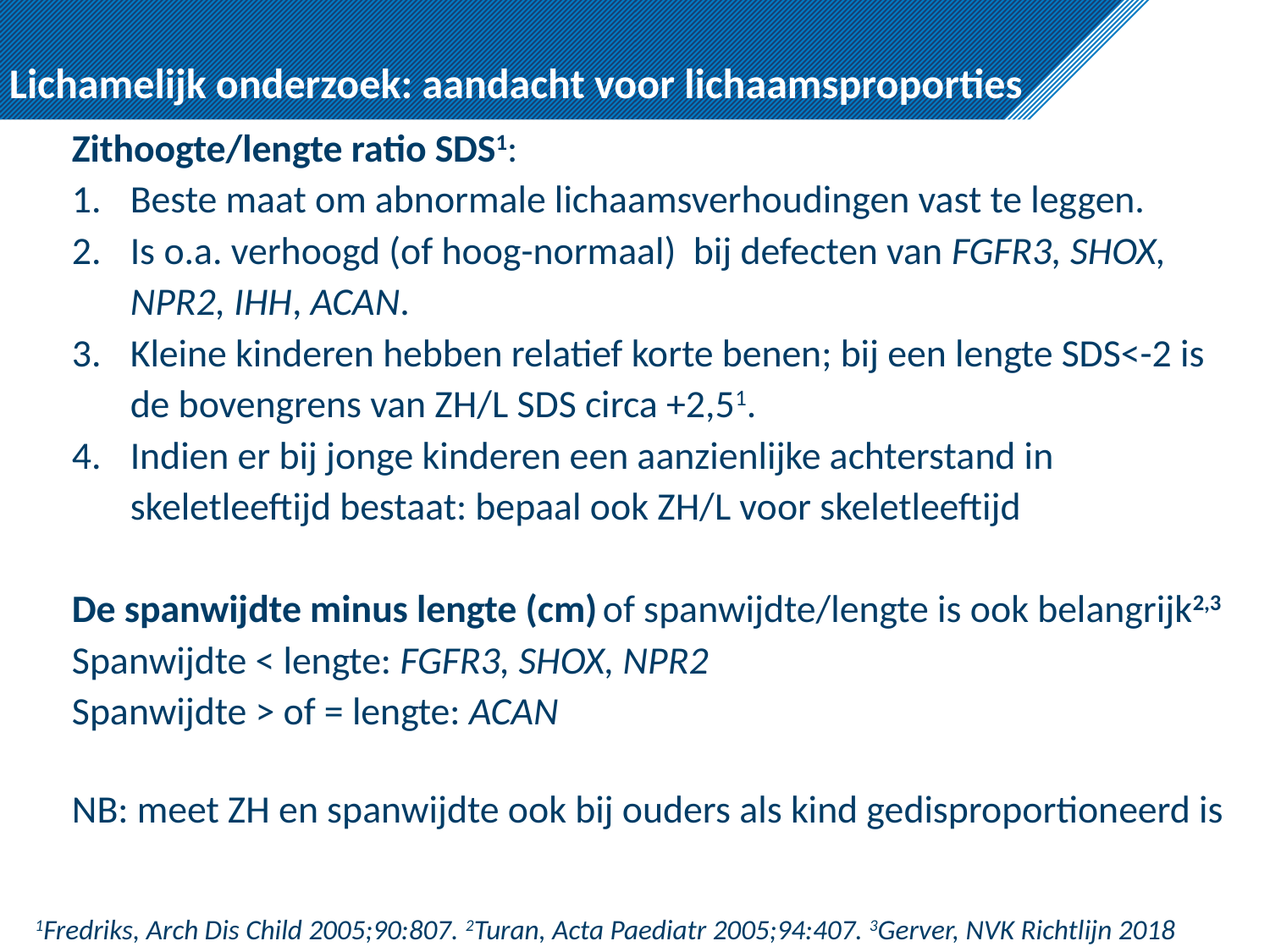

# Lichamelijk onderzoek: aandacht voor lichaamsproporties
Zithoogte/lengte ratio SDS1:
Beste maat om abnormale lichaamsverhoudingen vast te leggen.
Is o.a. verhoogd (of hoog-normaal)  bij defecten van FGFR3, SHOX, NPR2, IHH, ACAN.
Kleine kinderen hebben relatief korte benen; bij een lengte SDS<-2 is de bovengrens van ZH/L SDS circa +2,51.
Indien er bij jonge kinderen een aanzienlijke achterstand in skeletleeftijd bestaat: bepaal ook ZH/L voor skeletleeftijd

De spanwijdte minus lengte (cm) of spanwijdte/lengte is ook belangrijk2,3
Spanwijdte < lengte: FGFR3, SHOX, NPR2
Spanwijdte > of = lengte: ACAN

NB: meet ZH en spanwijdte ook bij ouders als kind gedisproportioneerd is
1Fredriks, Arch Dis Child 2005;90:807. 2Turan, Acta Paediatr 2005;94:407. 3Gerver, NVK Richtlijn 2018ret Med 2014;16:53